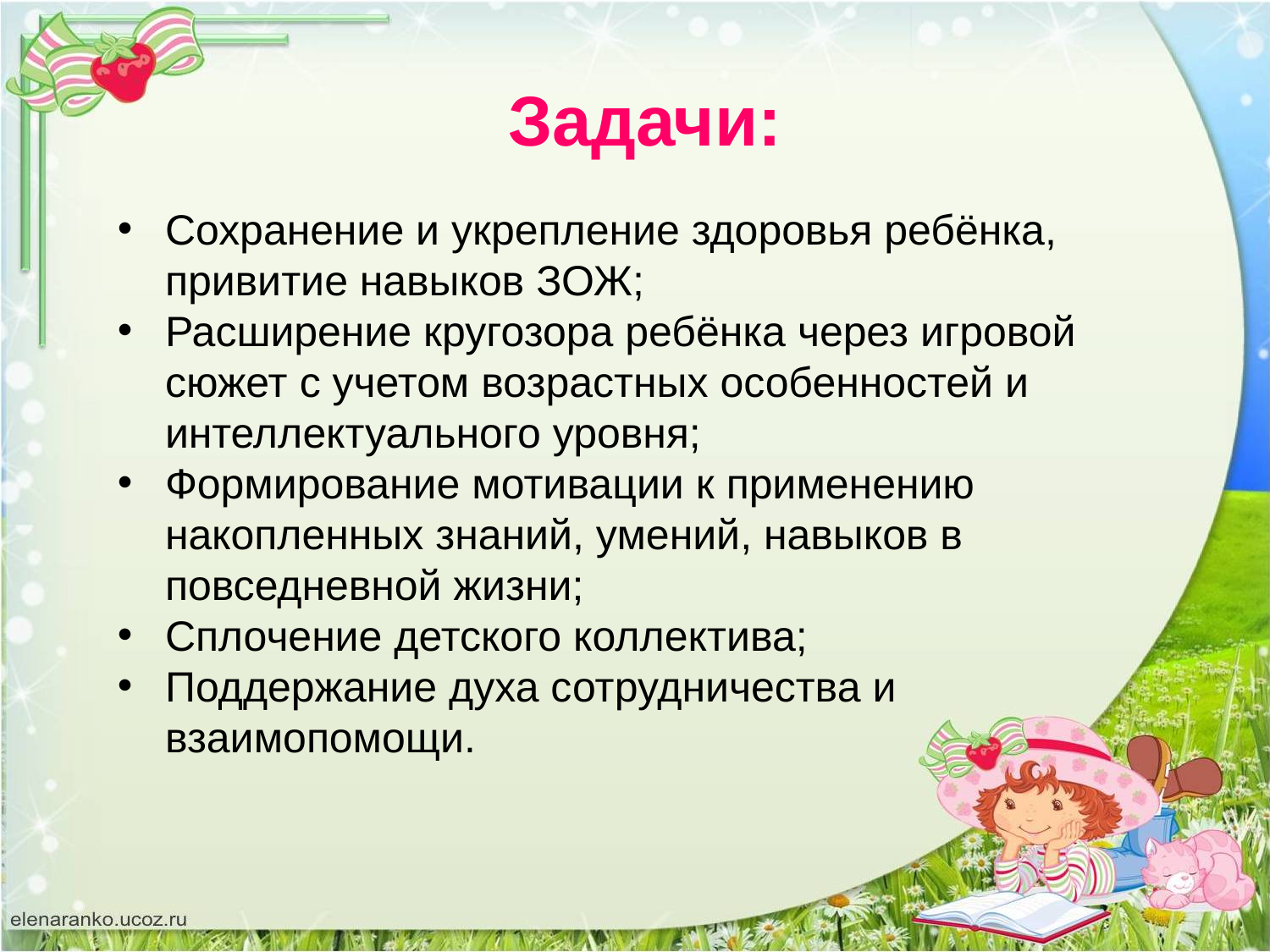

Задачи:
Сохранение и укрепление здоровья ребёнка, привитие навыков ЗОЖ;
Расширение кругозора ребёнка через игровой сюжет с учетом возрастных особенностей и интеллектуального уровня;
Формирование мотивации к применению накопленных знаний, умений, навыков в повседневной жизни;
Сплочение детского коллектива;
Поддержание духа сотрудничества и взаимопомощи.